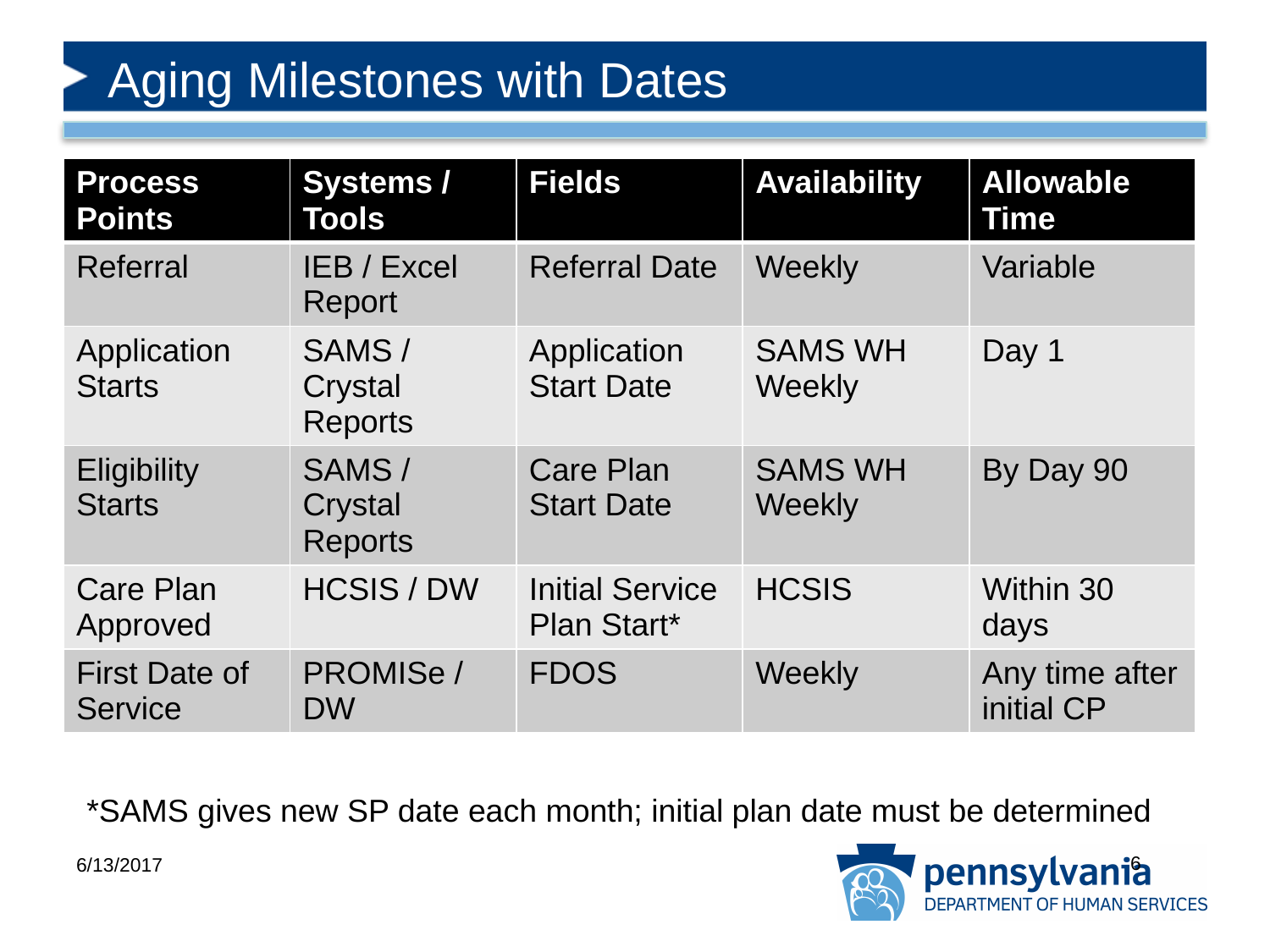

# Aging Milestones with Dates
| Process Points | Systems / Tools | Fields | Availability | Allowable Time |
| --- | --- | --- | --- | --- |
| Referral | IEB / Excel Report | Referral Date | Weekly | Variable |
| Application Starts | SAMS / Crystal Reports | Application Start Date | SAMS WH Weekly | Day 1 |
| Eligibility Starts | SAMS / Crystal Reports | Care Plan Start Date | SAMS WH Weekly | By Day 90 |
| Care Plan Approved | HCSIS / DW | Initial Service Plan Start\* | HCSIS | Within 30 days |
| First Date of Service | PROMISe / DW | FDOS | Weekly | Any time after initial CP |
*SAMS gives new SP date each month; initial plan date must be determined
6
6/13/2017